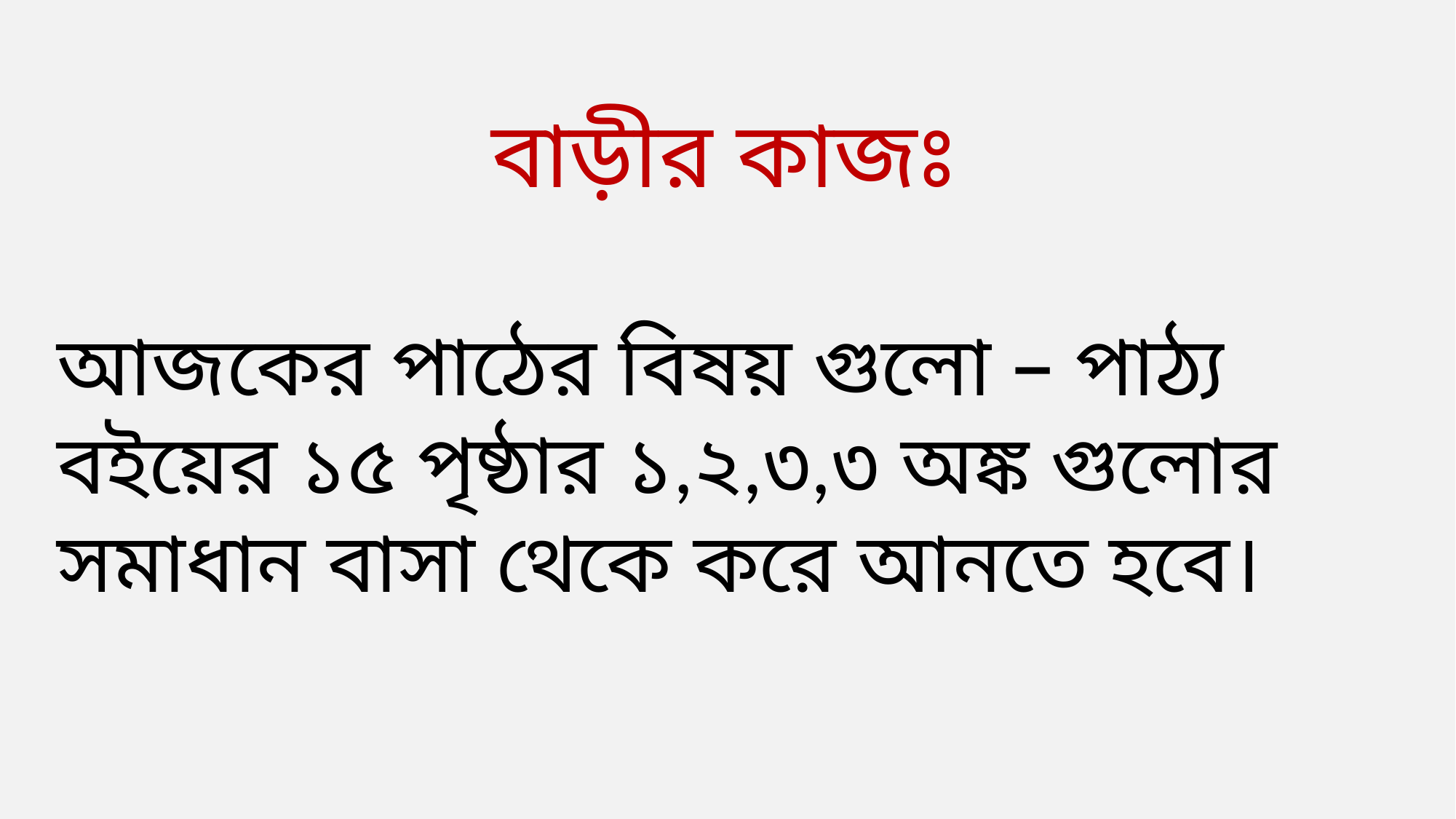

বাড়ীর কাজঃ
আজকের পাঠের বিষয় গুলো – পাঠ্য বইয়ের ১৫ পৃষ্ঠার ১,২,৩,৩ অঙ্ক গুলোর সমাধান বাসা থেকে করে আনতে হবে।